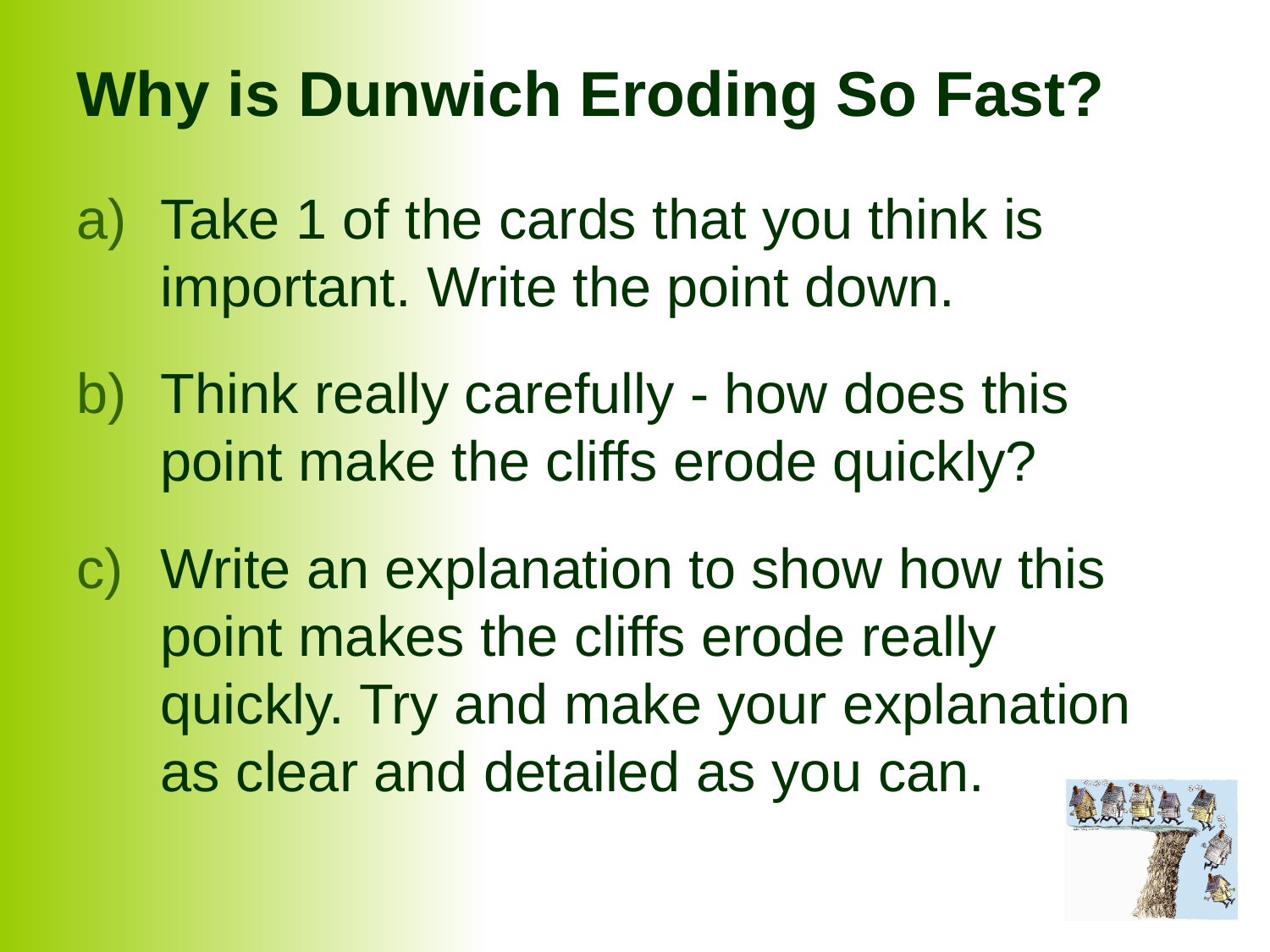

# Why is Dunwich Eroding So Fast?
Take 1 of the cards that you think is important. Write the point down.
Think really carefully - how does this point make the cliffs erode quickly?
Write an explanation to show how this point makes the cliffs erode really quickly. Try and make your explanation as clear and detailed as you can.